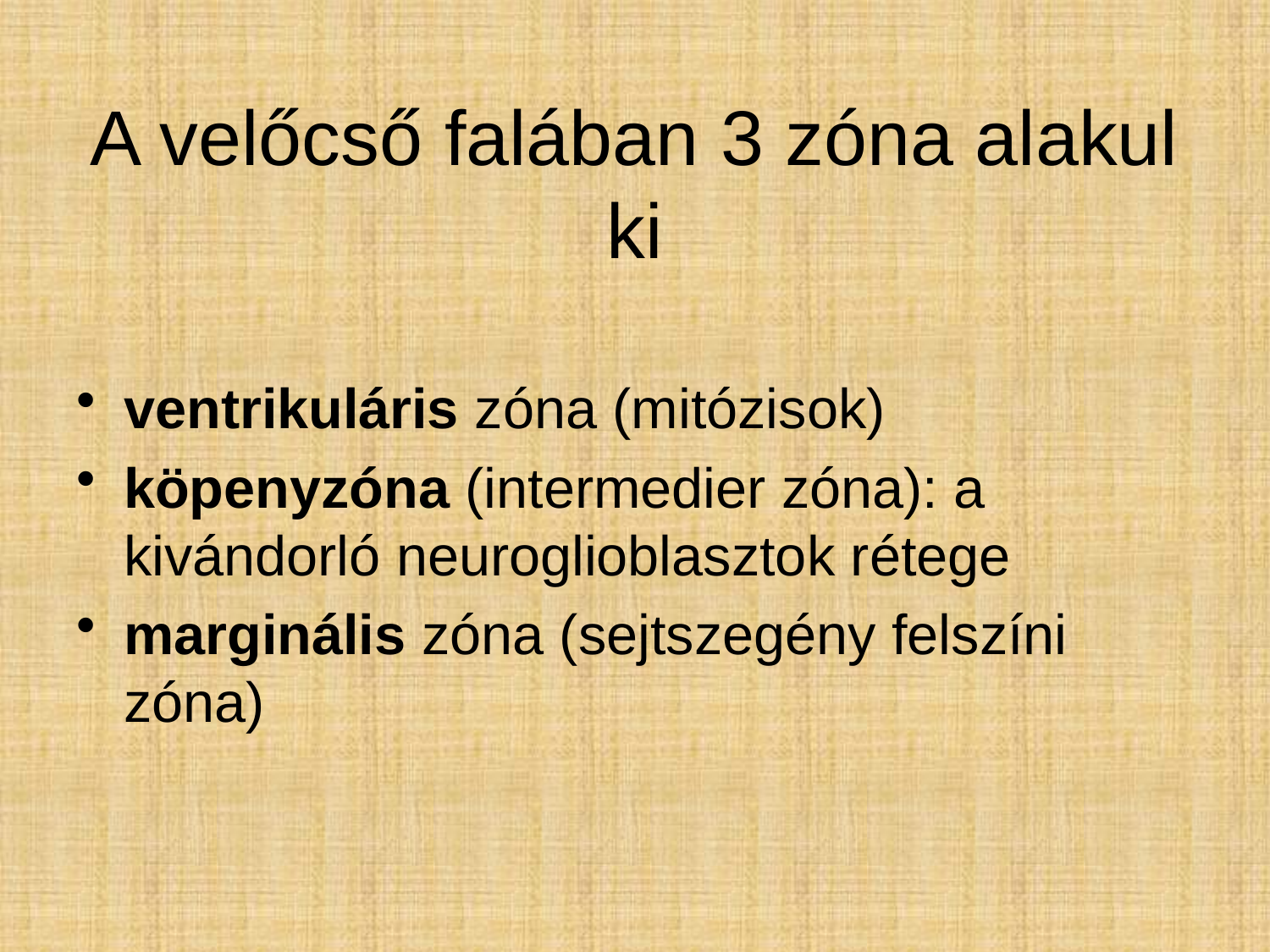

# A velőcső falában 3 zóna alakul ki
ventrikuláris zóna (mitózisok)
köpenyzóna (intermedier zóna): a kivándorló neuroglioblasztok rétege
marginális zóna (sejtszegény felszíni zóna)